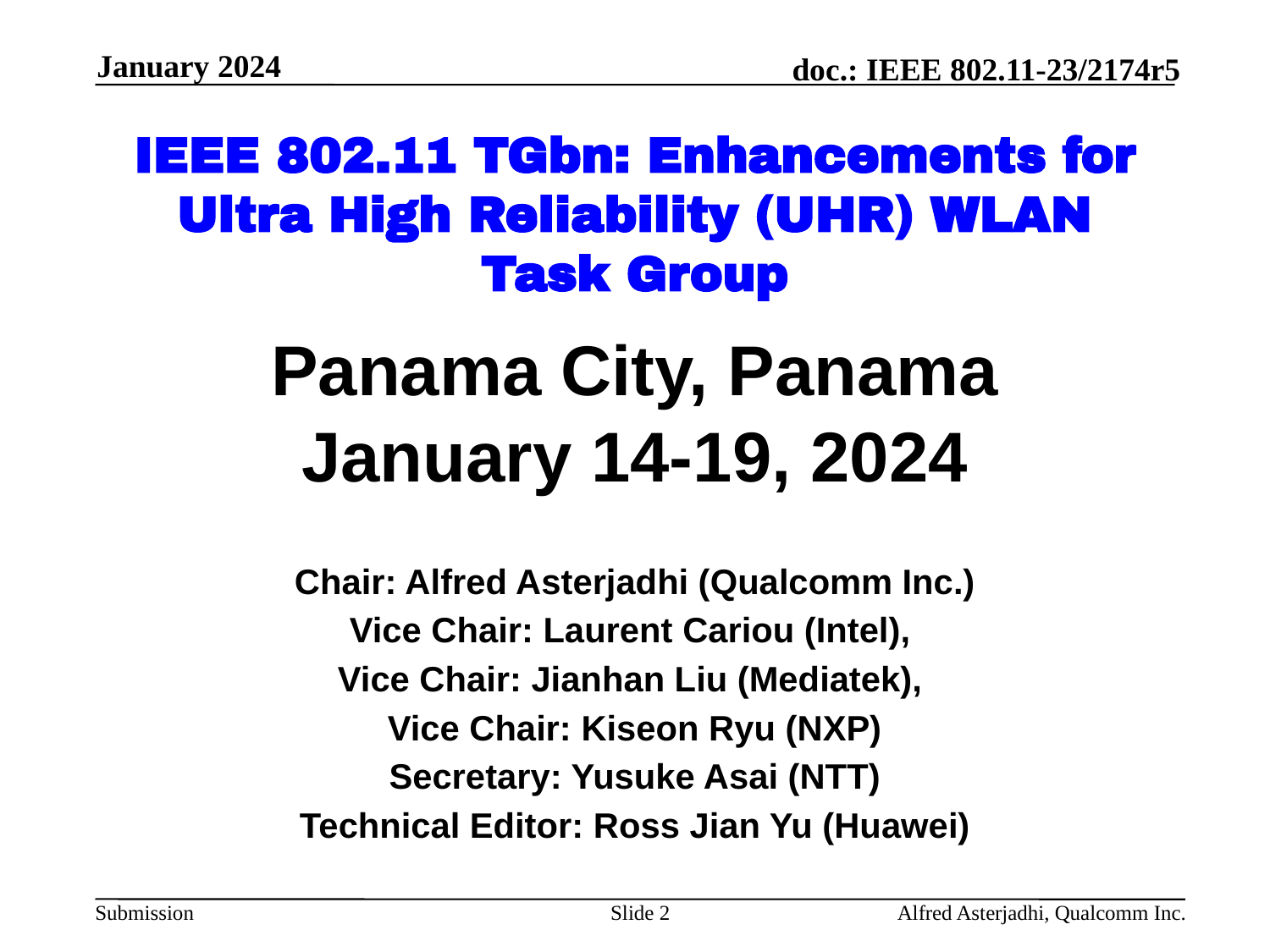

January 2024
# IEEE 802.11 TGbn: Enhancements for Ultra High Reliability (UHR) WLAN Task Group
Panama City, Panama
January 14-19, 2024

Chair: Alfred Asterjadhi (Qualcomm Inc.)
Vice Chair: Laurent Cariou (Intel),
Vice Chair: Jianhan Liu (Mediatek),
Vice Chair: Kiseon Ryu (NXP)
Secretary: Yusuke Asai (NTT)
Technical Editor: Ross Jian Yu (Huawei)

Slide 2
Alfred Asterjadhi, Qualcomm Inc.